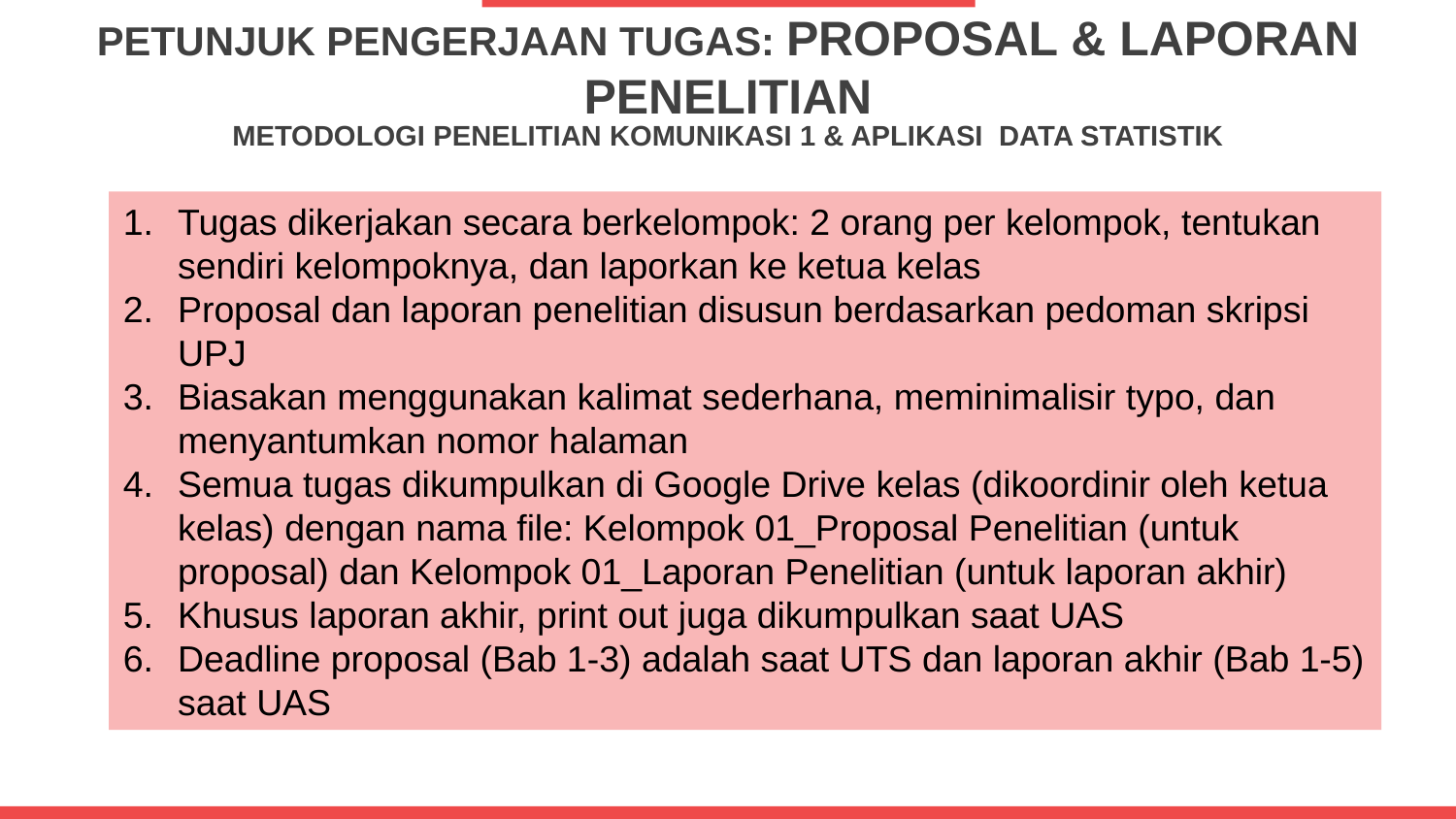

PETUNJUK PENGERJAAN TUGAS: PROPOSAL & LAPORAN PENELITIAN
METODOLOGI PENELITIAN KOMUNIKASI 1 & APLIKASI  DATA STATISTIK
Tugas dikerjakan secara berkelompok: 2 orang per kelompok, tentukan  sendiri kelompoknya, dan laporkan ke ketua kelas
Proposal dan laporan penelitian disusun berdasarkan pedoman skripsi  UPJ
Biasakan menggunakan kalimat sederhana, meminimalisir typo, dan     menyantumkan nomor halaman
Semua tugas dikumpulkan di Google Drive kelas (dikoordinir oleh ketua kelas) dengan nama file: Kelompok 01_Proposal Penelitian (untuk            proposal) dan Kelompok 01_Laporan Penelitian (untuk laporan akhir)
Khusus laporan akhir, print out juga dikumpulkan saat UAS
Deadline proposal (Bab 1-3) adalah saat UTS dan laporan akhir (Bab 1-5) saat UAS